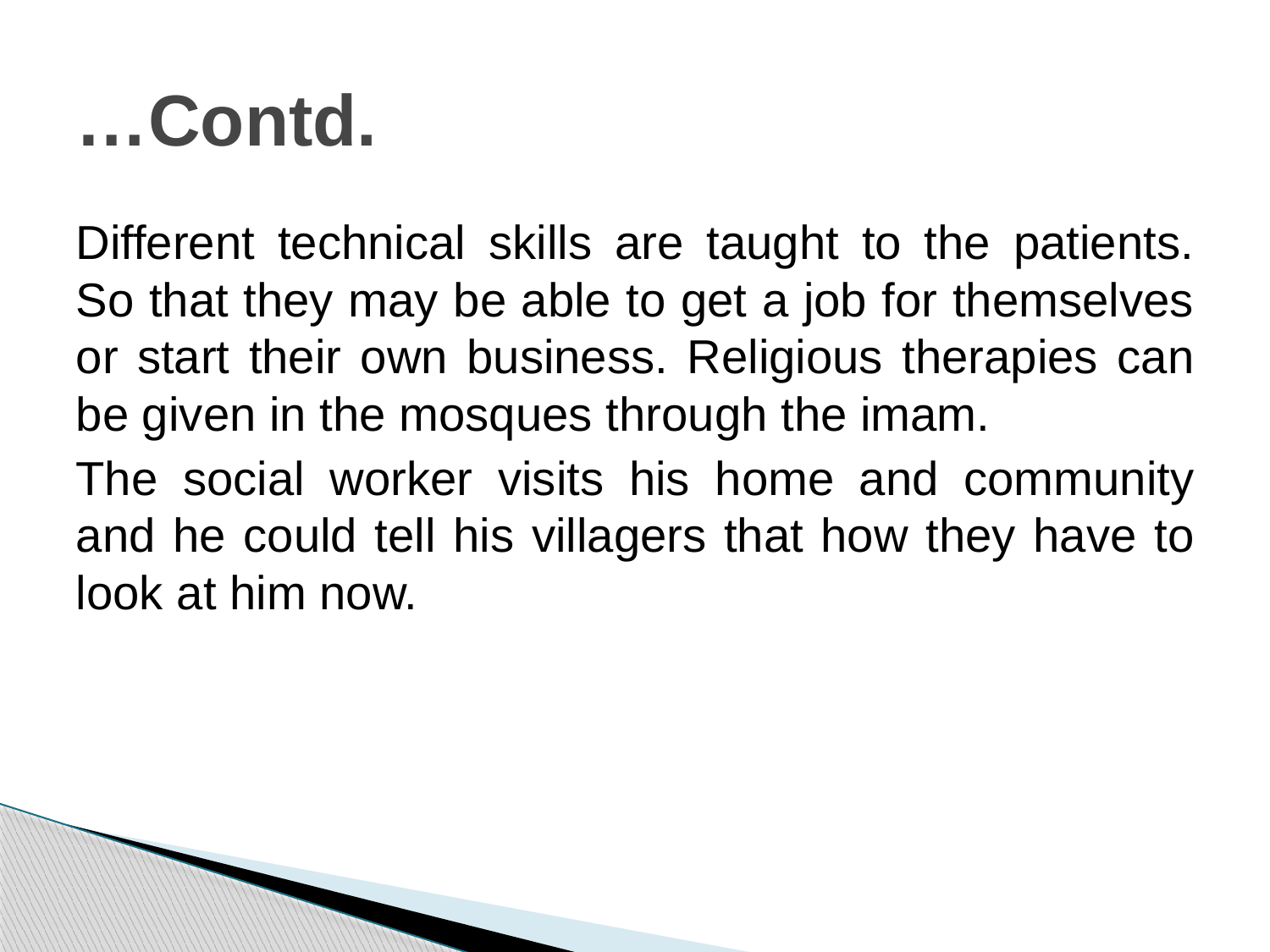

# …Contd.
Different technical skills are taught to the patients. So that they may be able to get a job for themselves or start their own business. Religious therapies can be given in the mosques through the imam.
The social worker visits his home and community and he could tell his villagers that how they have to look at him now.